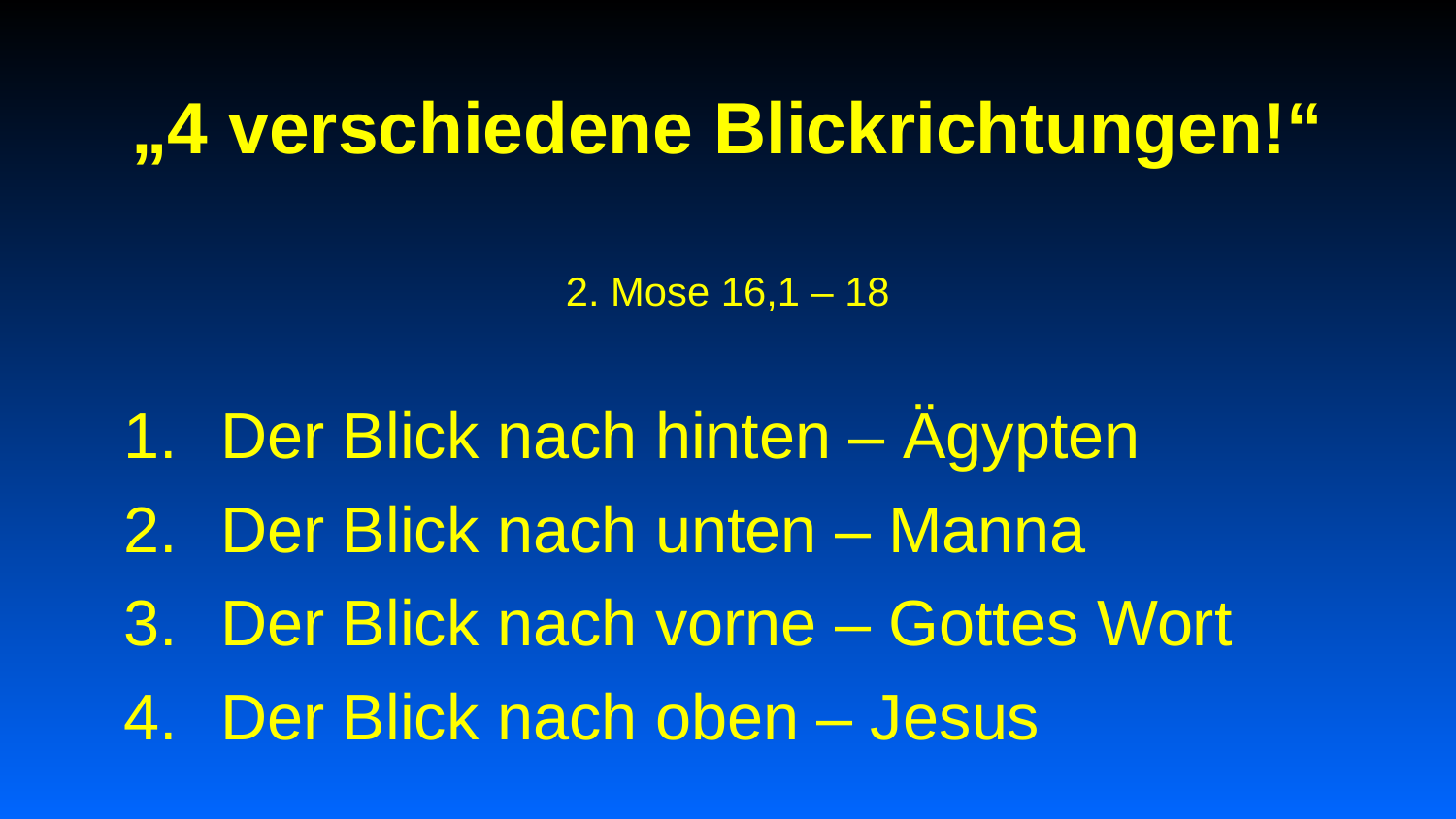

# „4 verschiedene Blickrichtungen!“ 2. Mose 16,1 – 18
Der Blick nach hinten – Ägypten
Der Blick nach unten – Manna
Der Blick nach vorne – Gottes Wort
Der Blick nach oben – Jesus